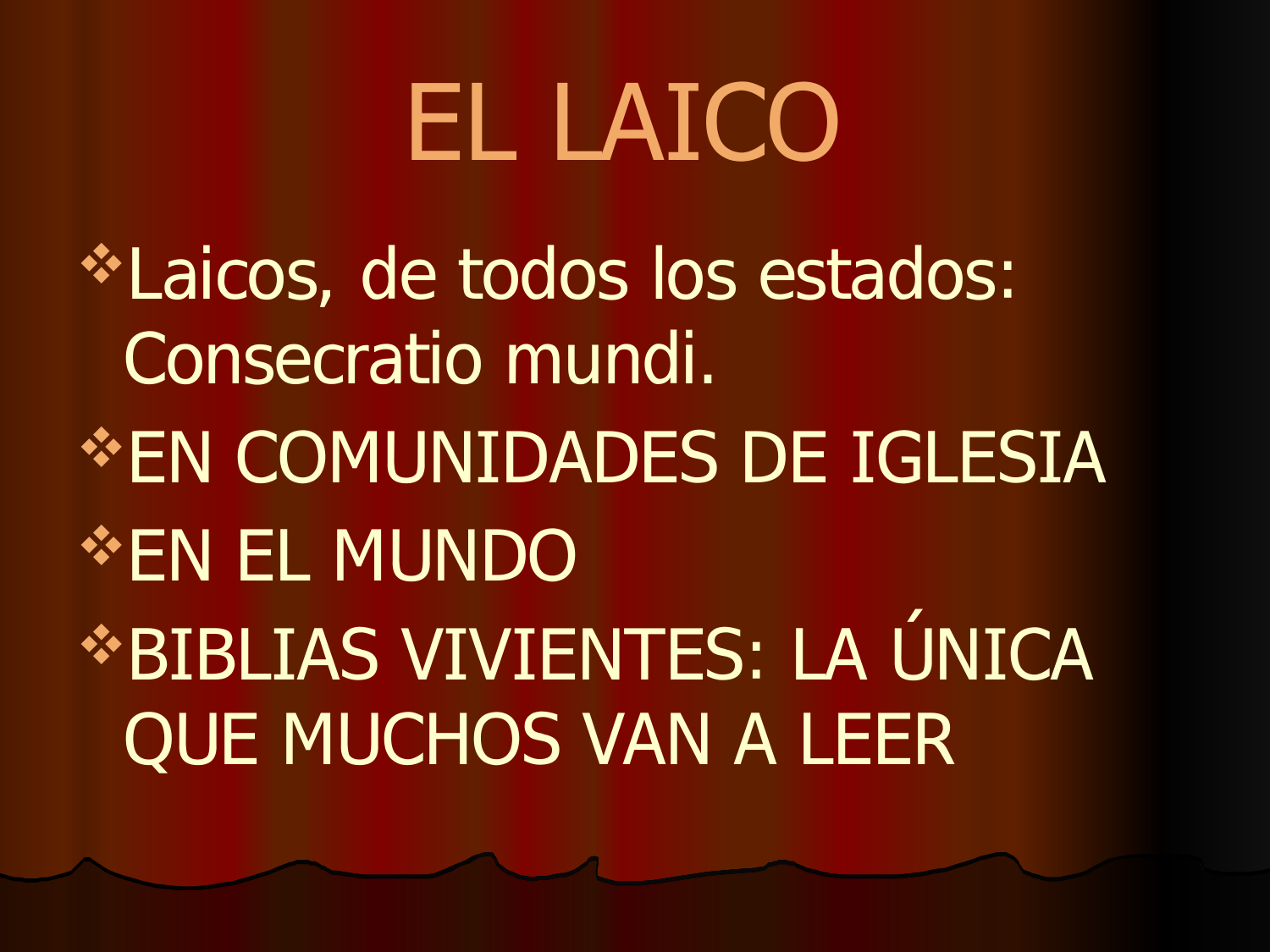

# EL LAICO
Laicos, de todos los estados: Consecratio mundi.
EN COMUNIDADES DE IGLESIA
EN EL MUNDO
BIBLIAS VIVIENTES: LA ÚNICA QUE MUCHOS VAN A LEER